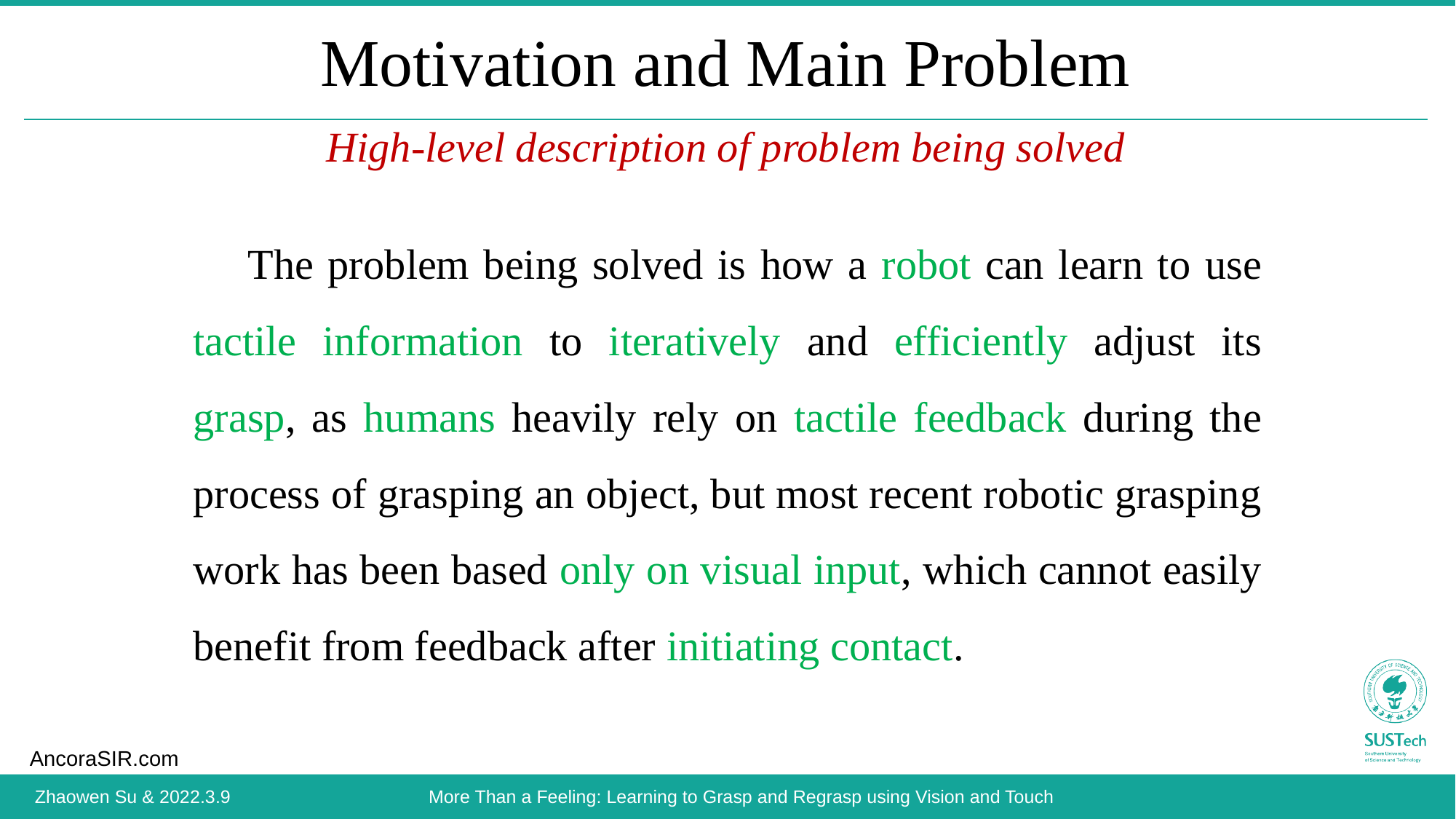

# Motivation and Main Problem
High-level description of problem being solved
The problem being solved is how a robot can learn to use tactile information to iteratively and efficiently adjust its grasp, as humans heavily rely on tactile feedback during the process of grasping an object, but most recent robotic grasping work has been based only on visual input, which cannot easily benefit from feedback after initiating contact.

Zhaowen Su & 2022.3.9
More Than a Feeling: Learning to Grasp and Regrasp using Vision and Touch
2